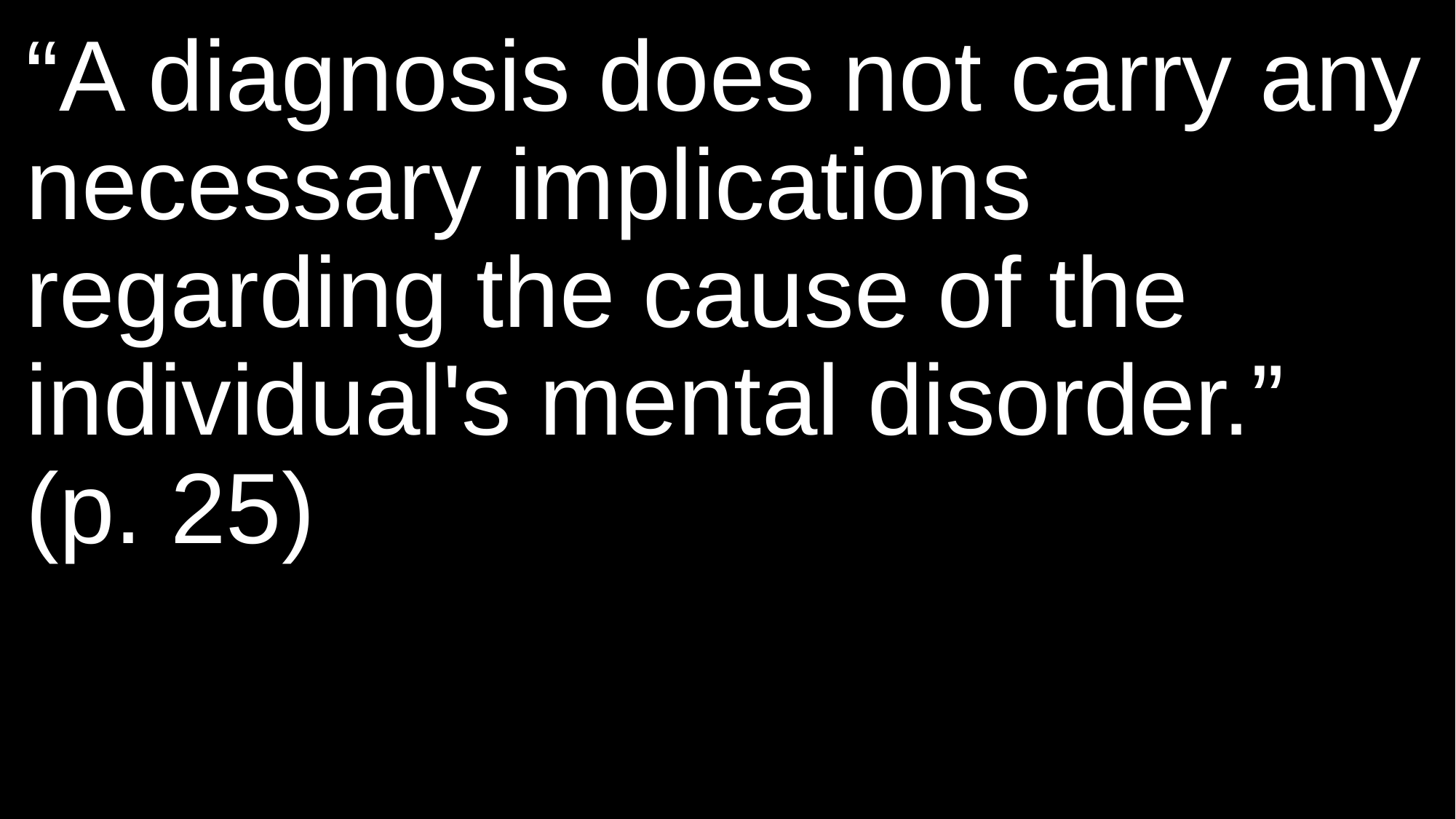

“A diagnosis does not carry any necessary implications regarding the cause of the individual's mental disorder.” (p. 25)